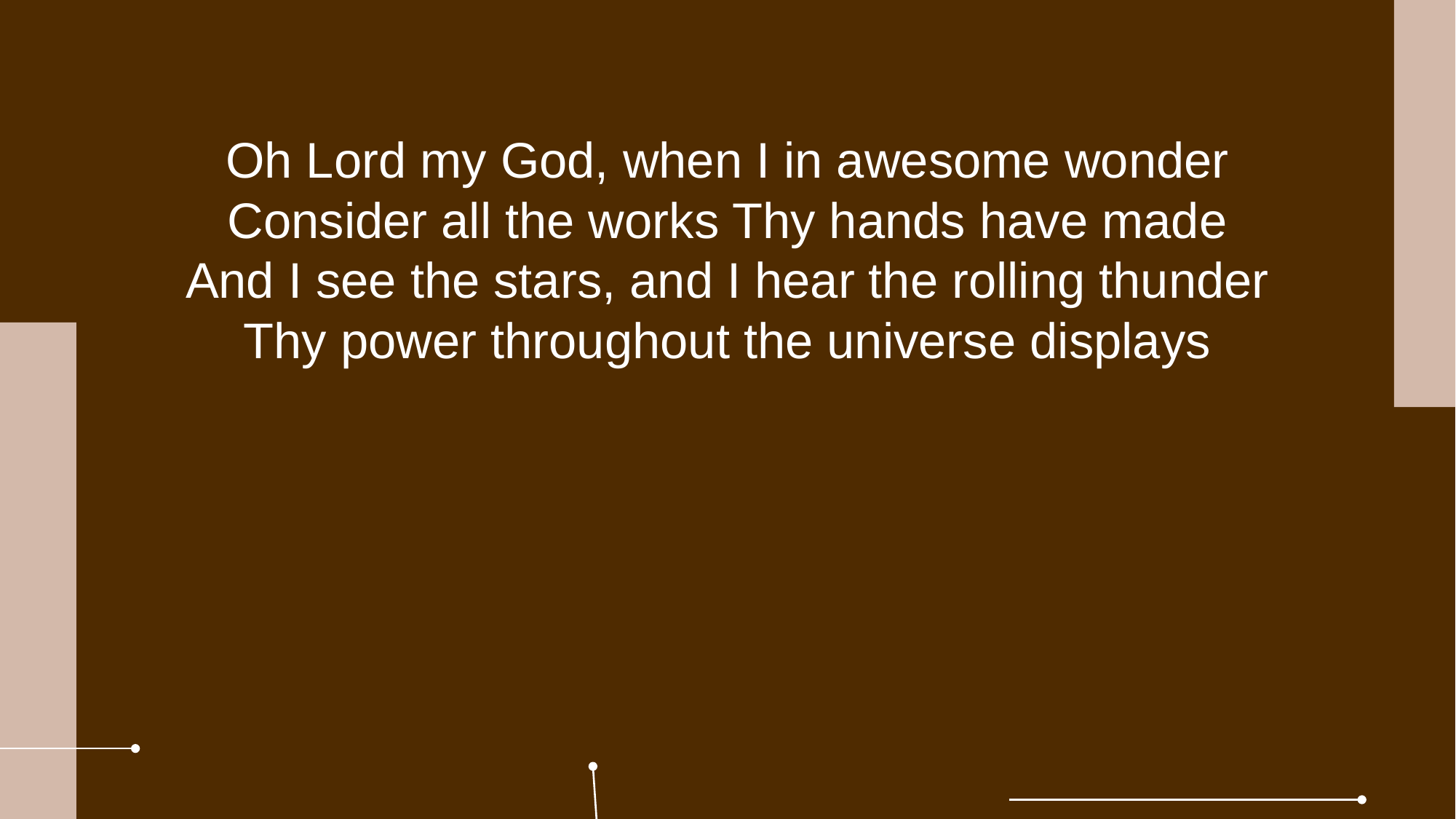

Oh Lord my God, when I in awesome wonder
Consider all the works Thy hands have made
And I see the stars, and I hear the rolling thunder
Thy power throughout the universe displays